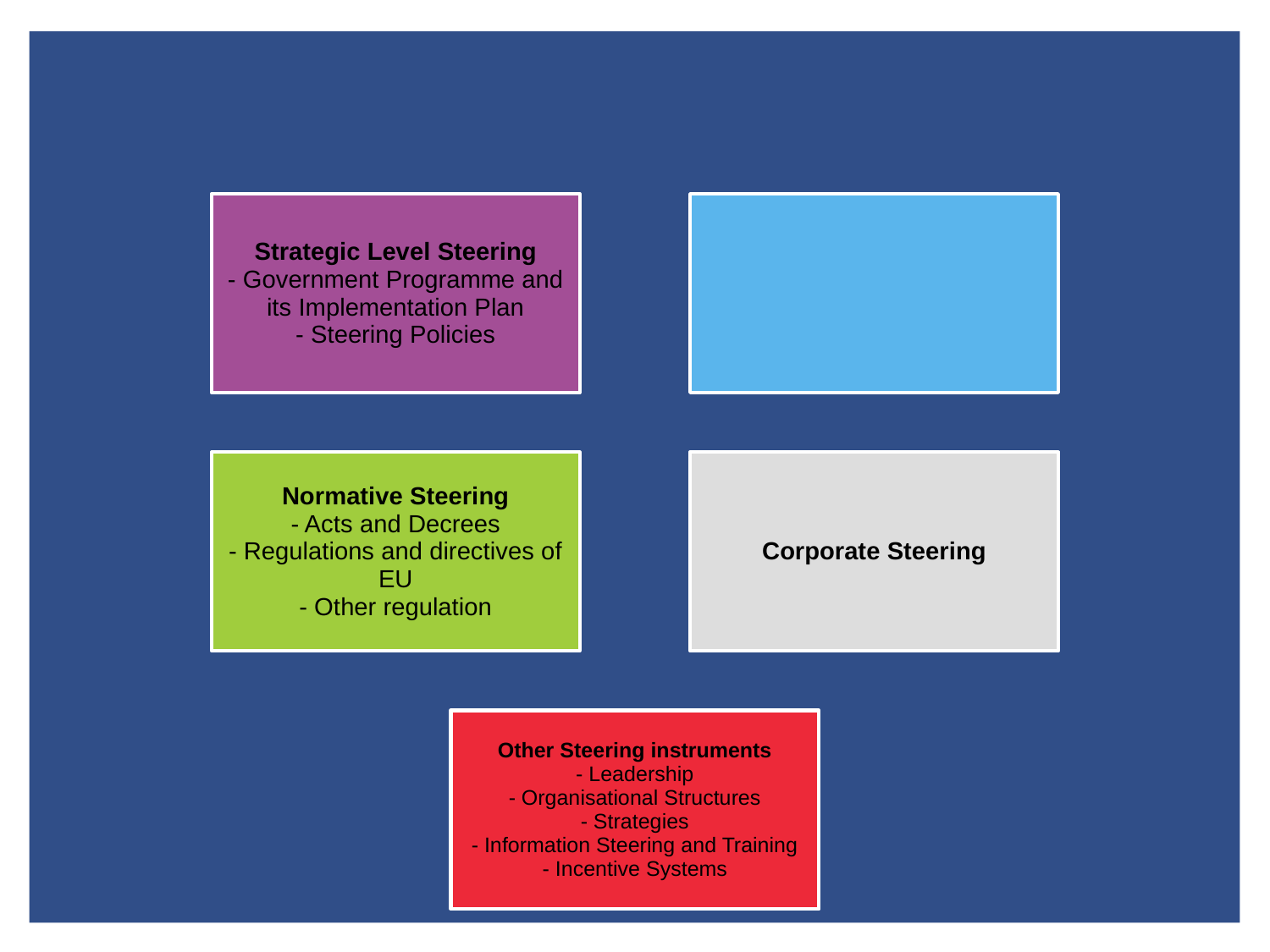

Strategic Level Steering
- Government Programme and its Implementation Plan
- Steering Policies
Normative Steering
- Acts and Decrees
- Regulations and directives of EU
- Other regulation
Corporate Steering
Other Steering instruments
- Leadership
- Organisational Structures
- Strategies
- Information Steering and Training
- Incentive Systems